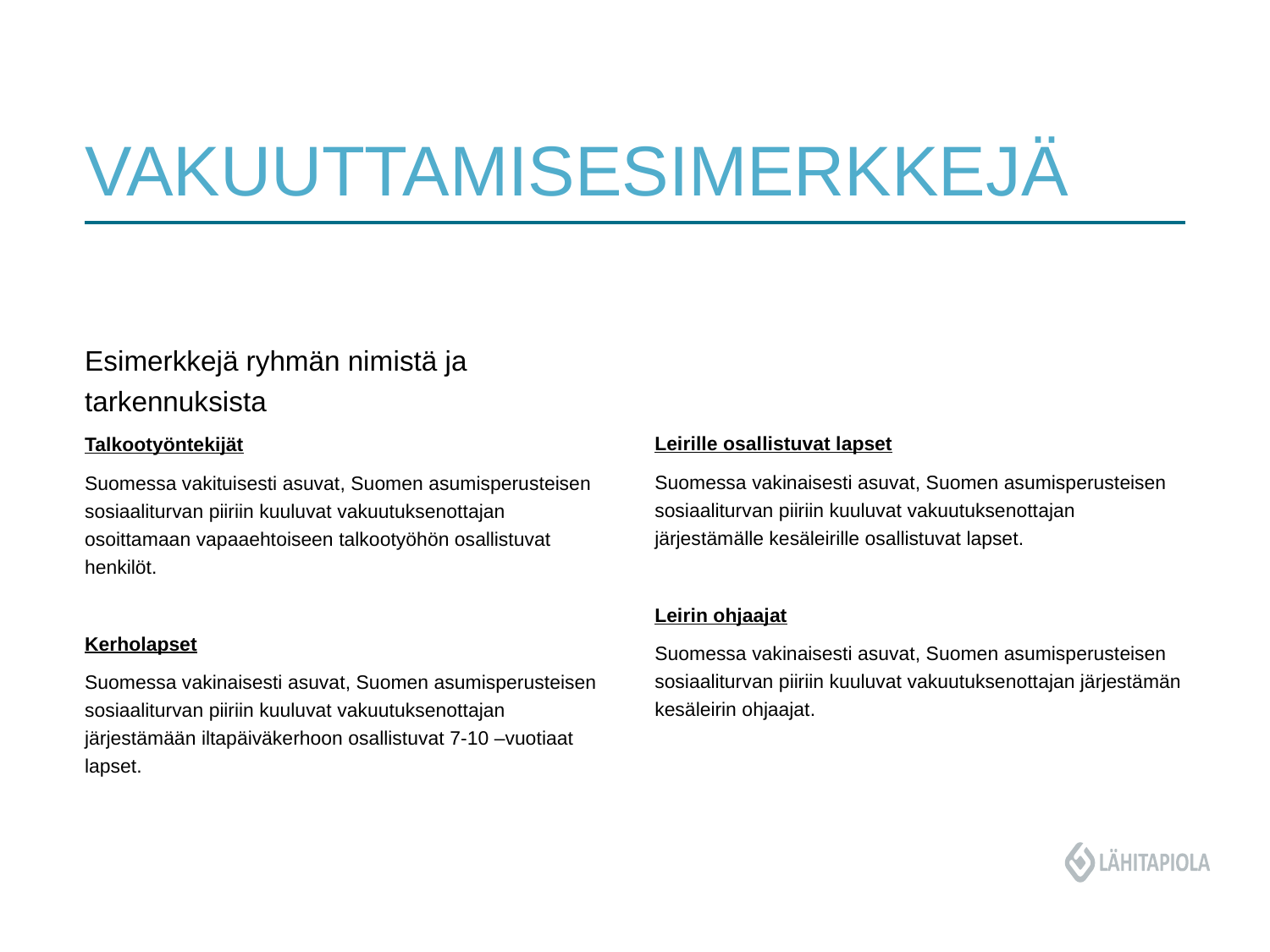

# vakuuttamisesimerkkejä

Leirille osallistuvat lapset
Suomessa vakinaisesti asuvat, Suomen asumisperusteisen sosiaaliturvan piiriin kuuluvat vakuutuksenottajan järjestämälle kesäleirille osallistuvat lapset.

Leirin ohjaajat
Suomessa vakinaisesti asuvat, Suomen asumisperusteisen sosiaaliturvan piiriin kuuluvat vakuutuksenottajan järjestämän kesäleirin ohjaajat.

Esimerkkejä ryhmän nimistä ja tarkennuksista
Talkootyöntekijät
Suomessa vakituisesti asuvat, Suomen asumisperusteisen sosiaaliturvan piiriin kuuluvat vakuutuksenottajan osoittamaan vapaaehtoiseen talkootyöhön osallistuvat henkilöt.

Kerholapset
Suomessa vakinaisesti asuvat, Suomen asumisperusteisen sosiaaliturvan piiriin kuuluvat vakuutuksenottajan järjestämään iltapäiväkerhoon osallistuvat 7-10 –vuotiaat lapset.